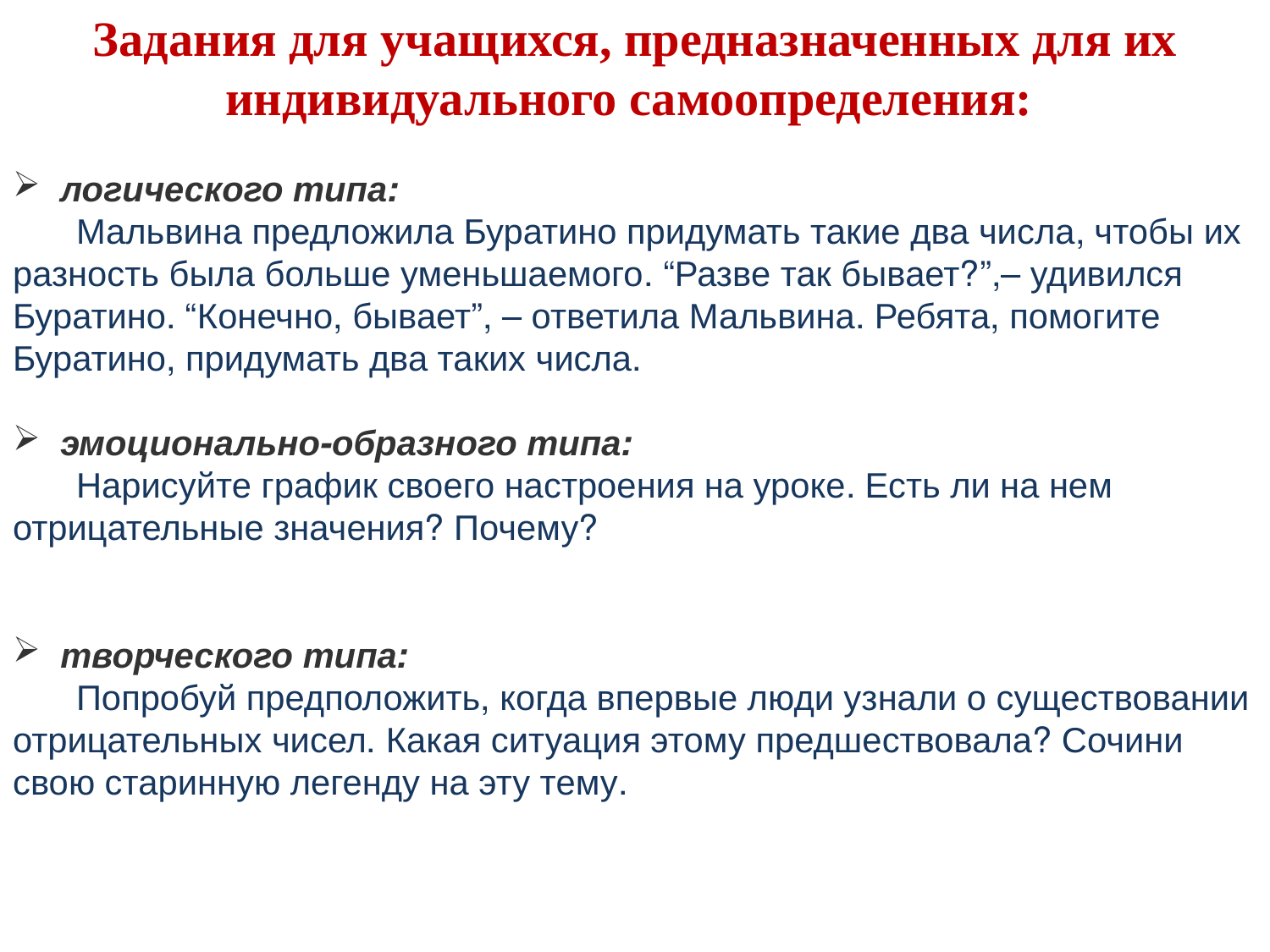

Задания для учащихся, предназначенных для их индивидуального самоопределения:
логического типа:
	Мальвина предложила Буратино придумать такие два числа, чтобы их разность была больше уменьшаемого. “Разве так бывает?”,– удивился Буратино. “Конечно, бывает”, – ответила Мальвина. Ребята, помогите Буратино, придумать два таких числа.

эмоционально-образного типа:
	Нарисуйте график своего настроения на уроке. Есть ли на нем отрицательные значения? Почему?
творческого типа:
	Попробуй предположить, когда впервые люди узнали о существовании отрицательных чисел. Какая ситуация этому предшествовала? Сочини свою старинную легенду на эту тему.